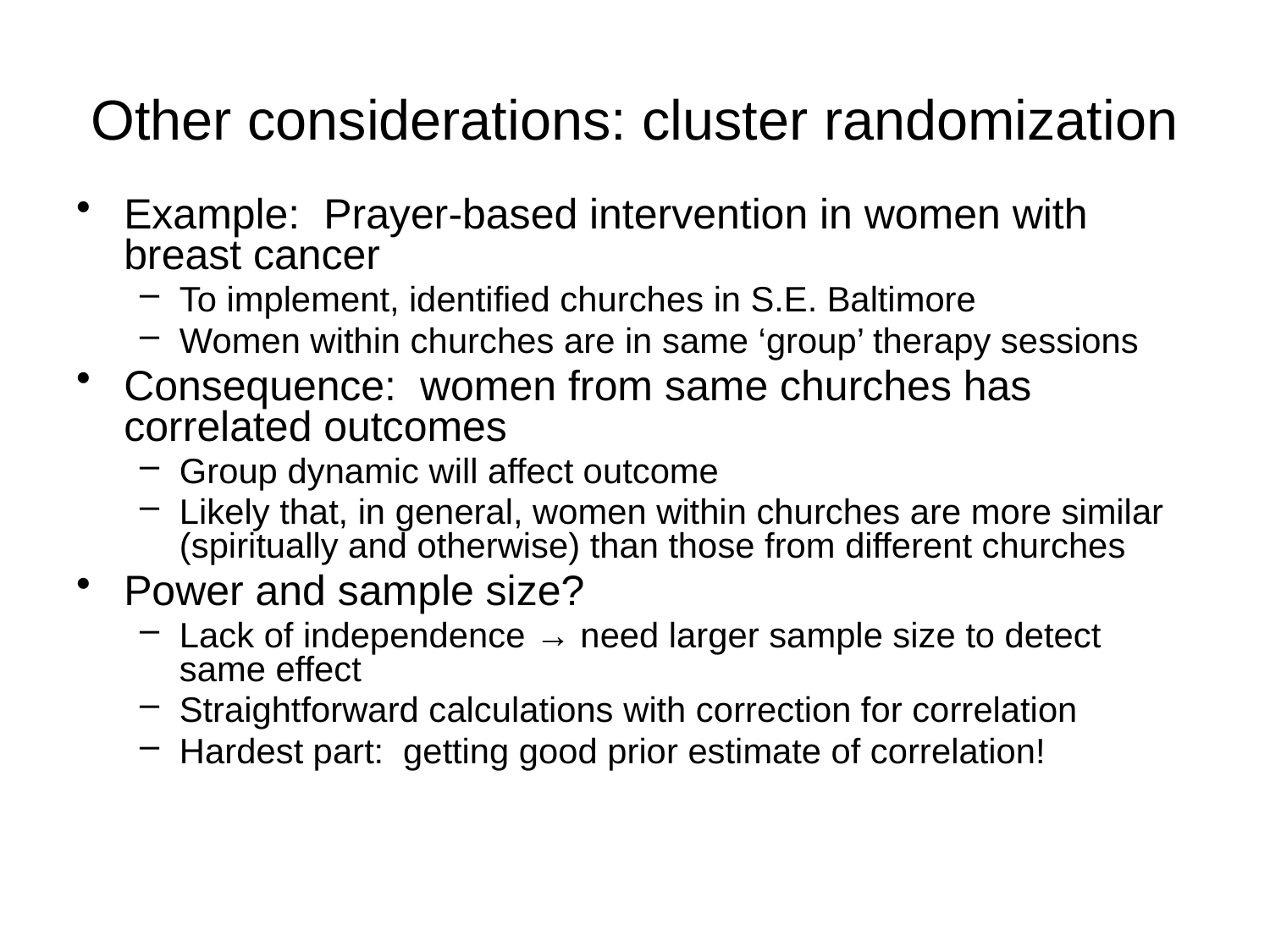

# Other considerations: cluster randomization
Example:  Prayer-based intervention in women with breast cancer
To implement, identified churches in S.E. Baltimore
Women within churches are in same ‘group’ therapy sessions
Consequence:  women from same churches has correlated outcomes
Group dynamic will affect outcome
Likely that, in general, women within churches are more similar (spiritually and otherwise) than those from different churches
Power and sample size?
Lack of independence → need larger sample size to detect same effect
Straightforward calculations with correction for correlation
Hardest part:  getting good prior estimate of correlation!